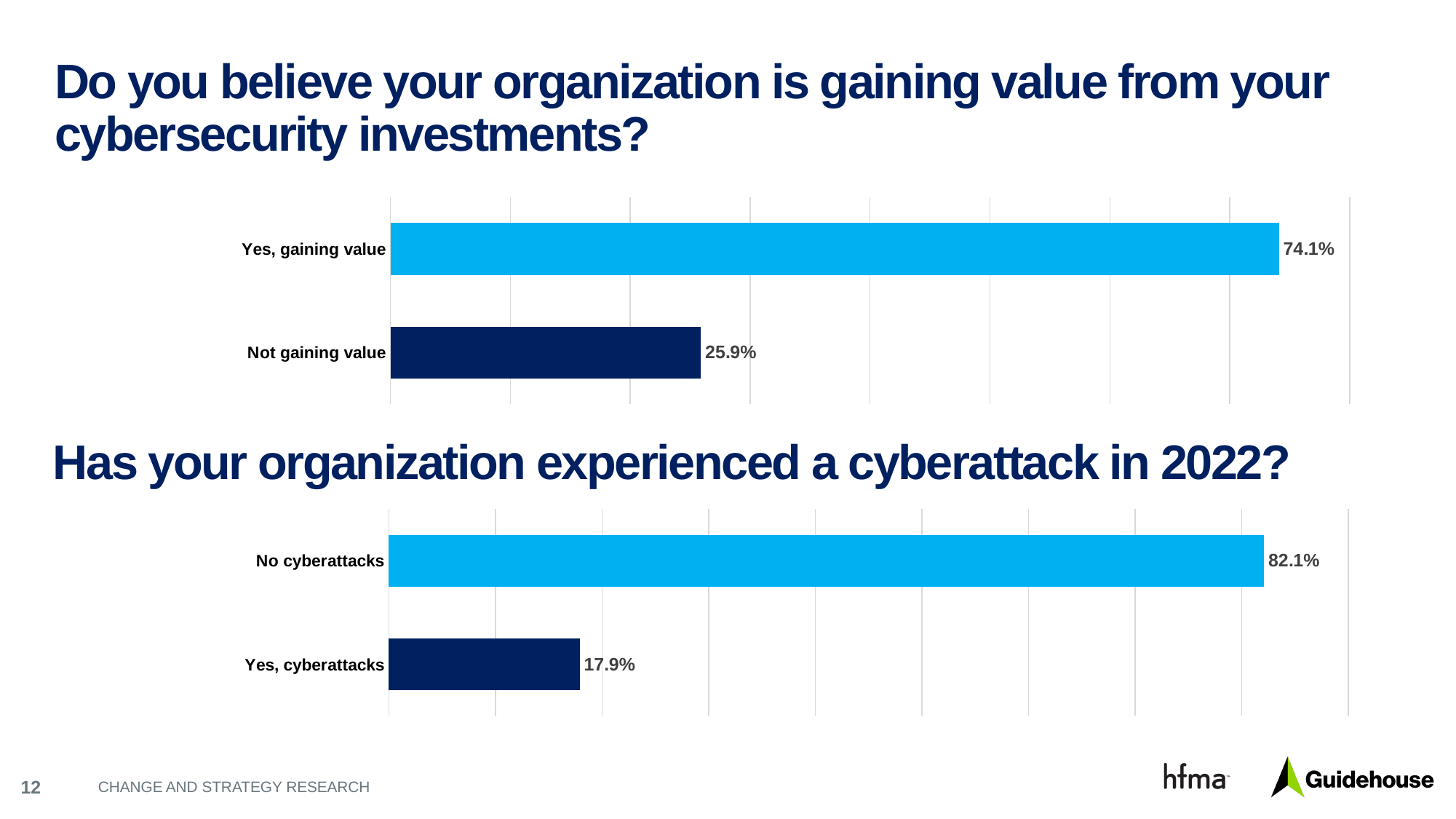

# Do you believe your organization is gaining value from your cybersecurity investments?

### Chart

| Category | Column2 |
|---|---|
| Not gaining value | 0.259 |
| Yes, gaining value | 0.741 |
Has your organization experienced a cyberattack in 2022?

### Chart

| Category | Column2 |
|---|---|
| Yes, cyberattacks | 0.179 |
| No cyberattacks | 0.821 |